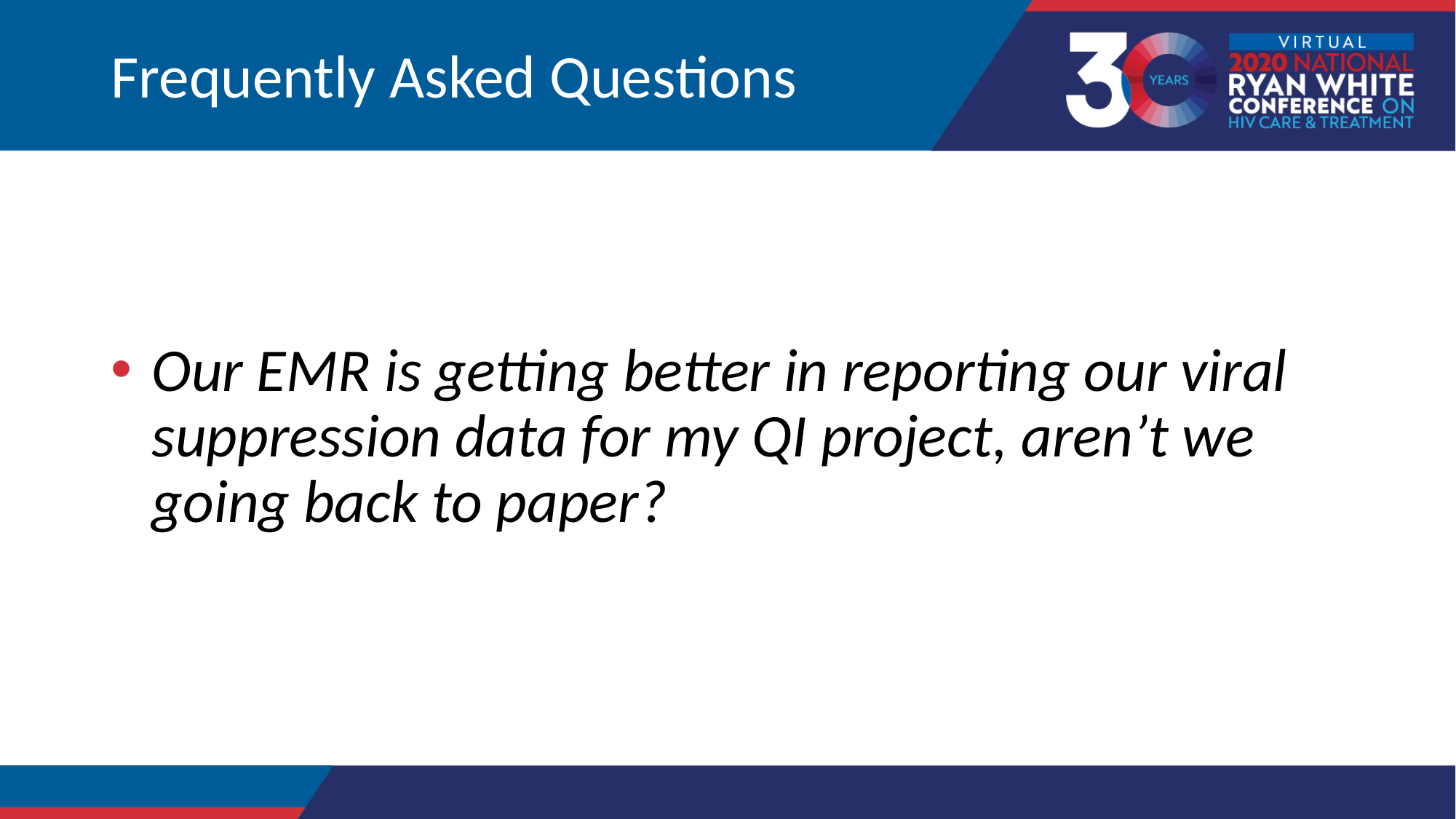

# Frequently Asked Questions
Our EMR is getting better in reporting our viral suppression data for my QI project, aren’t we going back to paper?